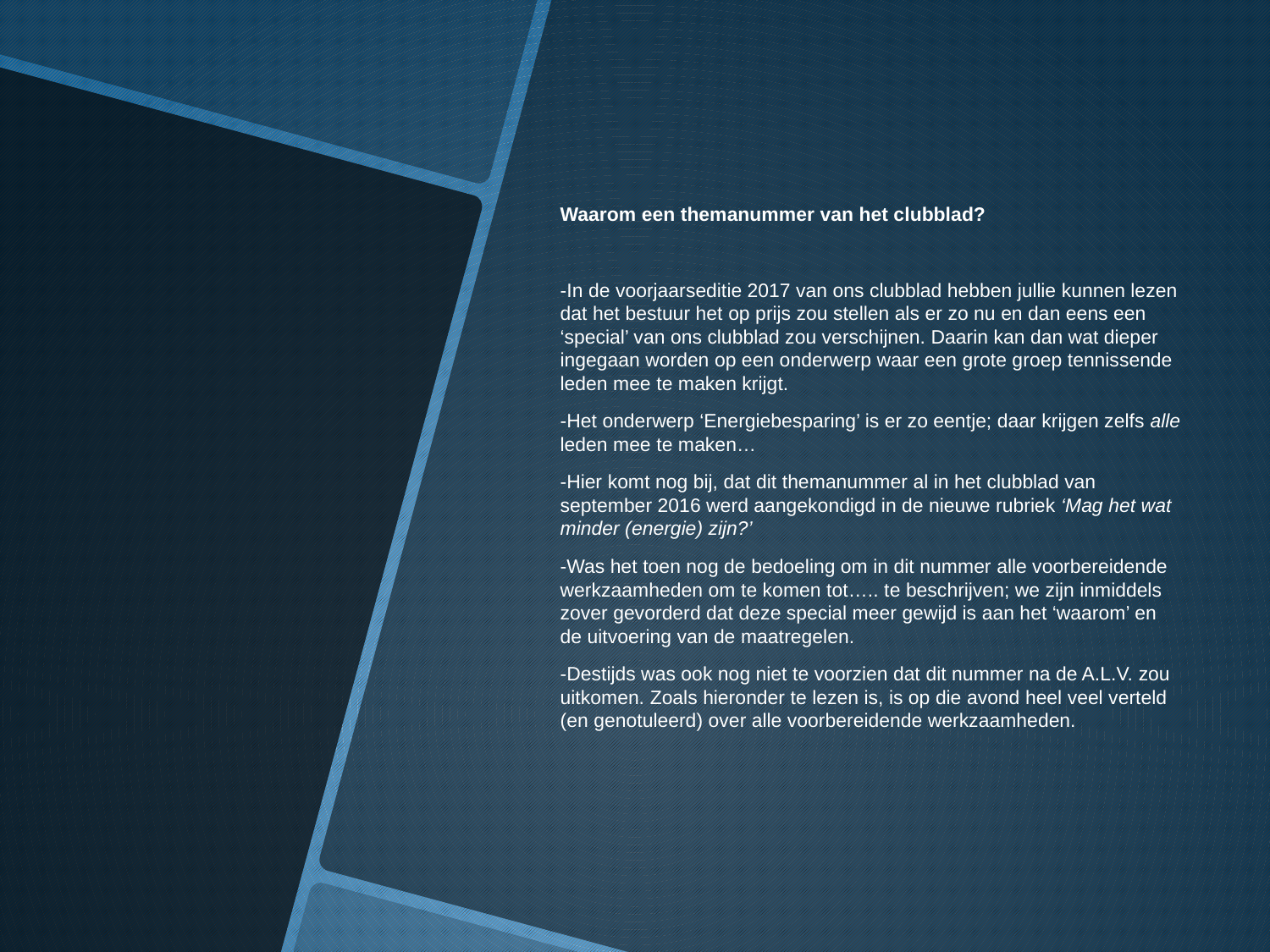

Waarom een themanummer van het clubblad?

-In de voorjaarseditie 2017 van ons clubblad hebben jullie kunnen lezen dat het bestuur het op prijs zou stellen als er zo nu en dan eens een ‘special’ van ons clubblad zou verschijnen. Daarin kan dan wat dieper ingegaan worden op een onderwerp waar een grote groep tennissende leden mee te maken krijgt.
-Het onderwerp ‘Energiebesparing’ is er zo eentje; daar krijgen zelfs alle leden mee te maken…
-Hier komt nog bij, dat dit themanummer al in het clubblad van september 2016 werd aangekondigd in de nieuwe rubriek ‘Mag het wat minder (energie) zijn?’
-Was het toen nog de bedoeling om in dit nummer alle voorbereidende werkzaamheden om te komen tot….. te beschrijven; we zijn inmiddels zover gevorderd dat deze special meer gewijd is aan het ‘waarom’ en de uitvoering van de maatregelen.
-Destijds was ook nog niet te voorzien dat dit nummer na de A.L.V. zou uitkomen. Zoals hieronder te lezen is, is op die avond heel veel verteld (en genotuleerd) over alle voorbereidende werkzaamheden.

#